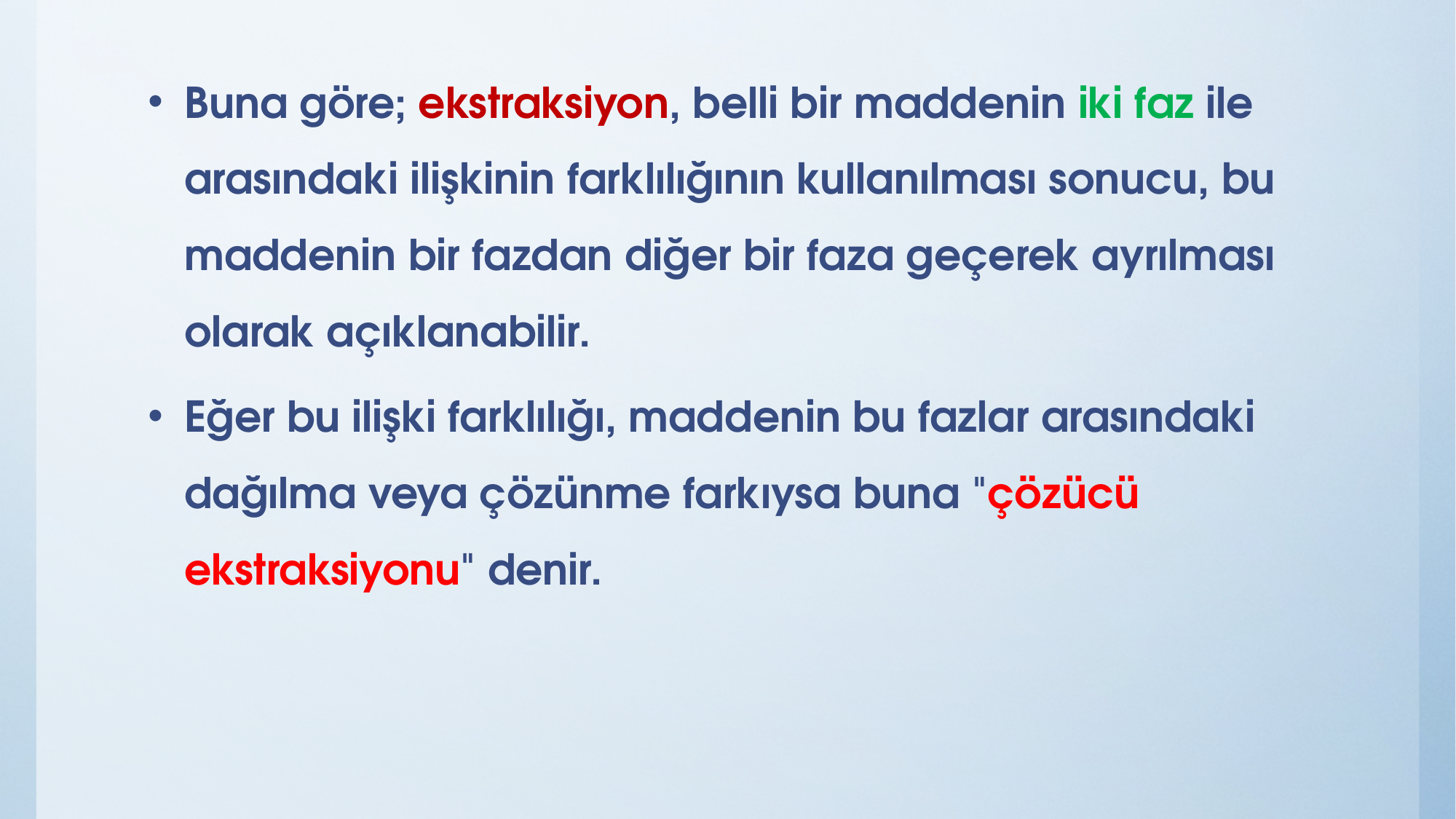

Buna göre; ekstraksiyon, belli bir maddenin iki faz ile arasındaki ilişkinin farklılığının kullanılması sonucu, bu maddenin bir fazdan diğer bir faza geçerek ayrılması olarak açıklanabilir.
Eğer bu ilişki farklılığı, maddenin bu fazlar arasındaki dağılma veya çözünme farkıysa buna "çözücü ekstraksiyonu" denir.